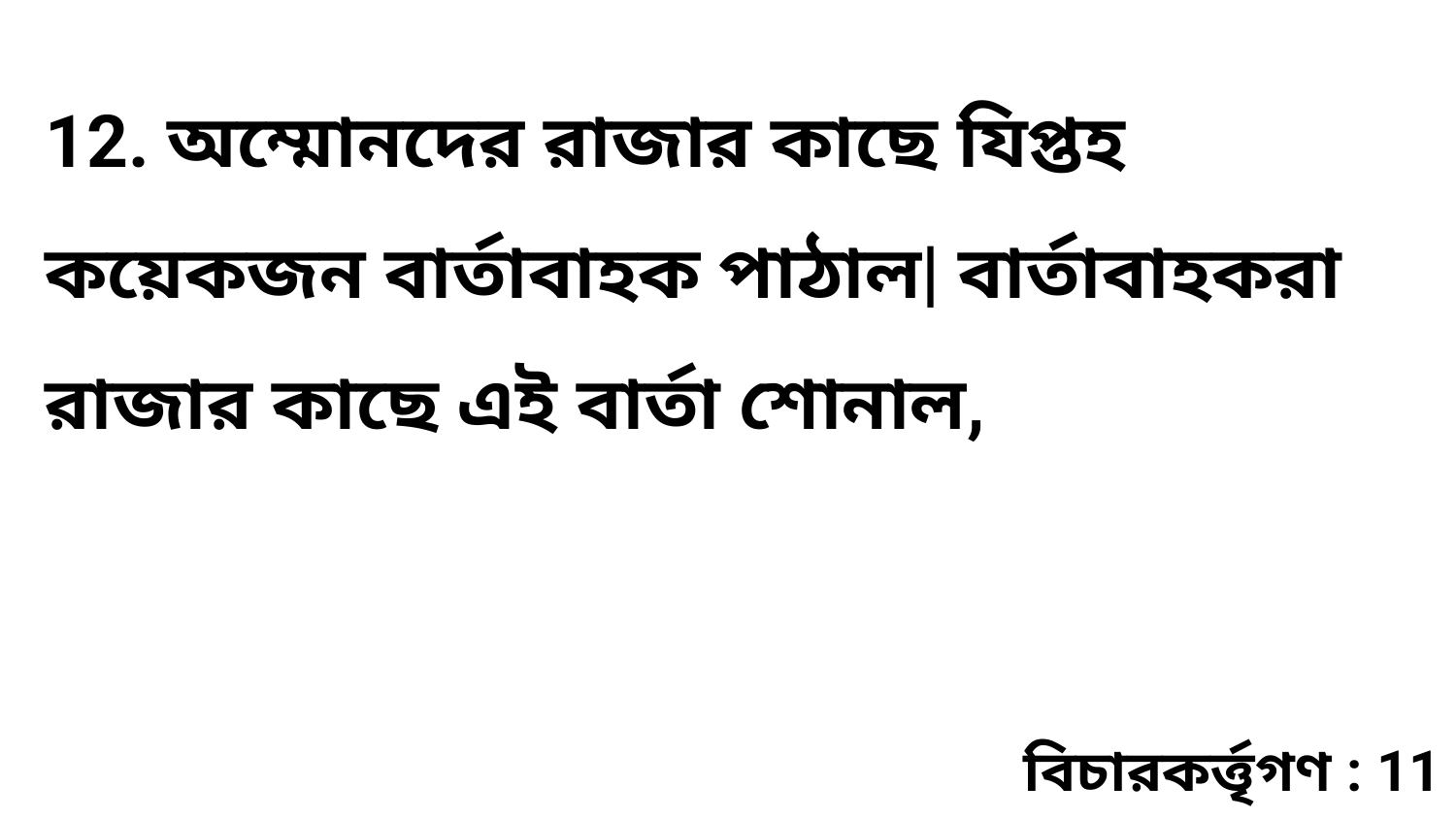

12. অম্মোনদের রাজার কাছে যিপ্তহ কয়েকজন বার্তাবাহক পাঠাল| বার্তাবাহকরা রাজার কাছে এই বার্তা শোনাল,
বিচারকর্ত্তৃগণ : 11